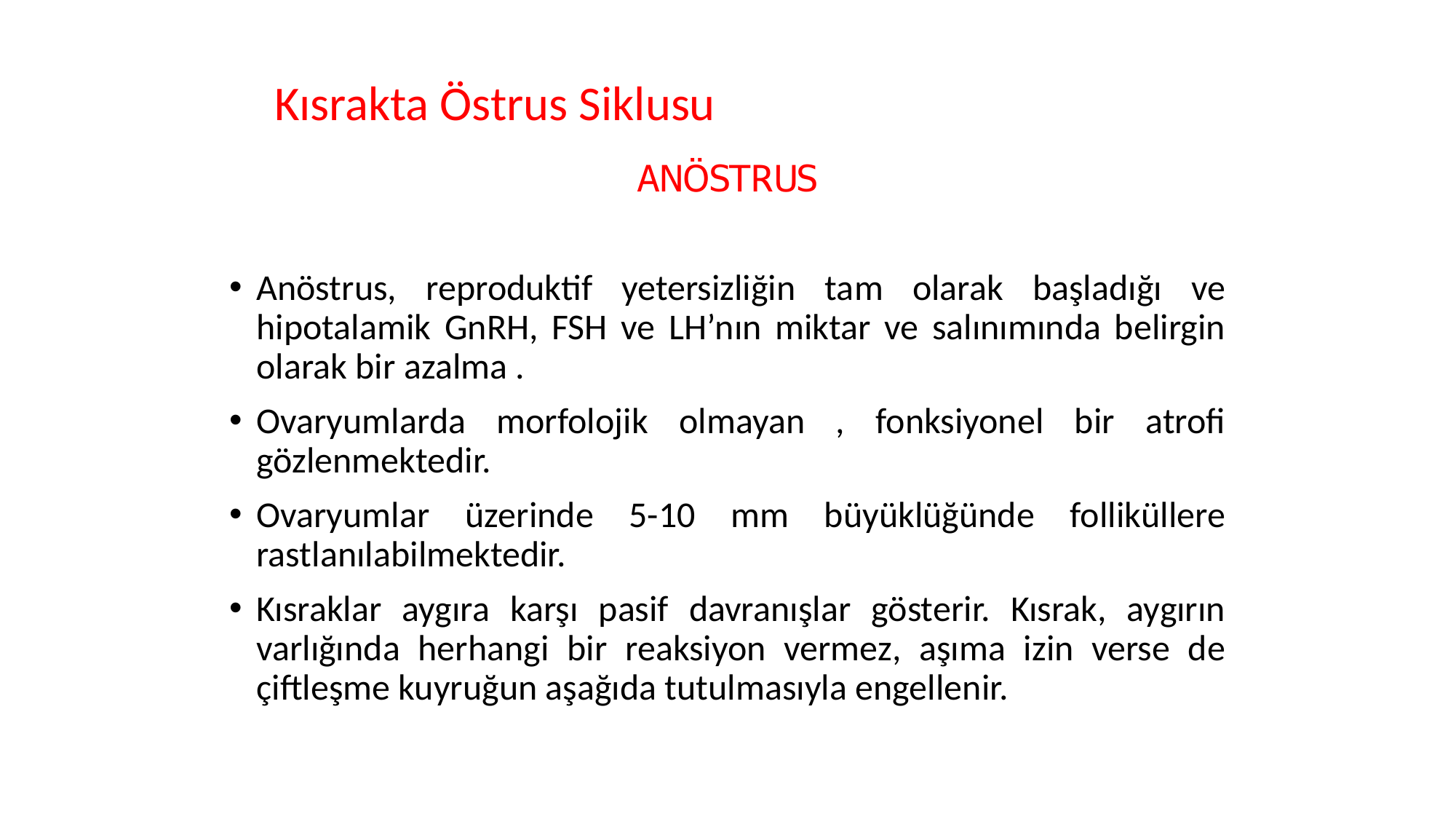

# Kısrakta Östrus Siklusu
ANÖSTRUS

Anöstrus, reproduktif yetersizliğin tam olarak başladığı ve hipotalamik GnRH, FSH ve LH’nın miktar ve salınımında belirgin olarak bir azalma .
Ovaryumlarda morfolojik olmayan , fonksiyonel bir atrofi gözlenmektedir.
Ovaryumlar üzerinde 5-10 mm büyüklüğünde folliküllere rastlanılabilmektedir.
Kısraklar aygıra karşı pasif davranışlar gösterir. Kısrak, aygırın varlığında herhangi bir reaksiyon vermez, aşıma izin verse de çiftleşme kuyruğun aşağıda tutulmasıyla engellenir.